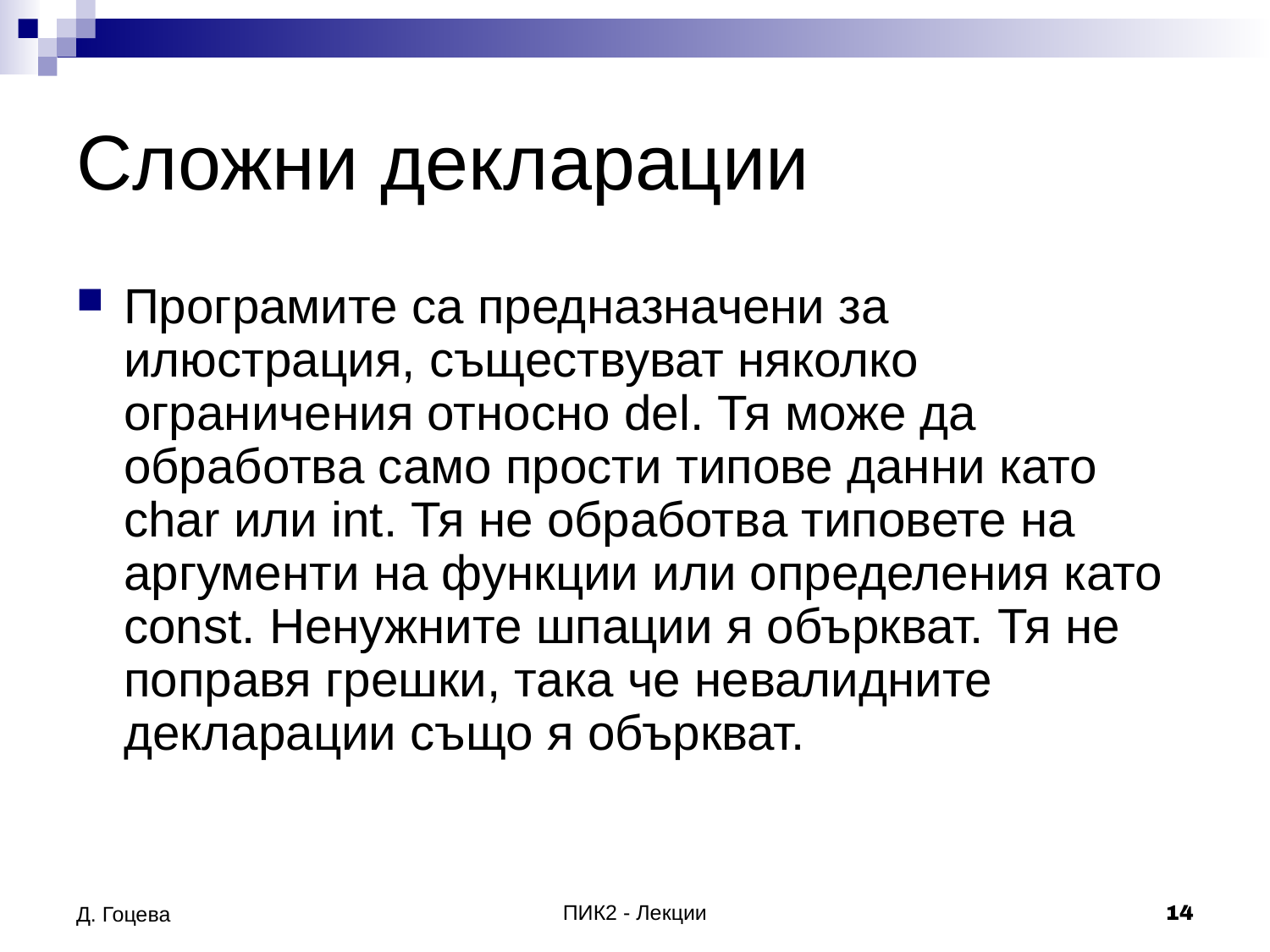

# Сложни декларации
Програмите са предназначени за илюстрация, съществуват няколко ограничения относно del. Тя може да обработва само прости типове данни като char или int. Тя не обработва типовете на аргументи на функции или определения като const. Ненужните шпации я объркват. Тя не поправя грешки, така че невалидните декларации също я объркват.
Д. Гоцева
ПИК2 - Лекции
14